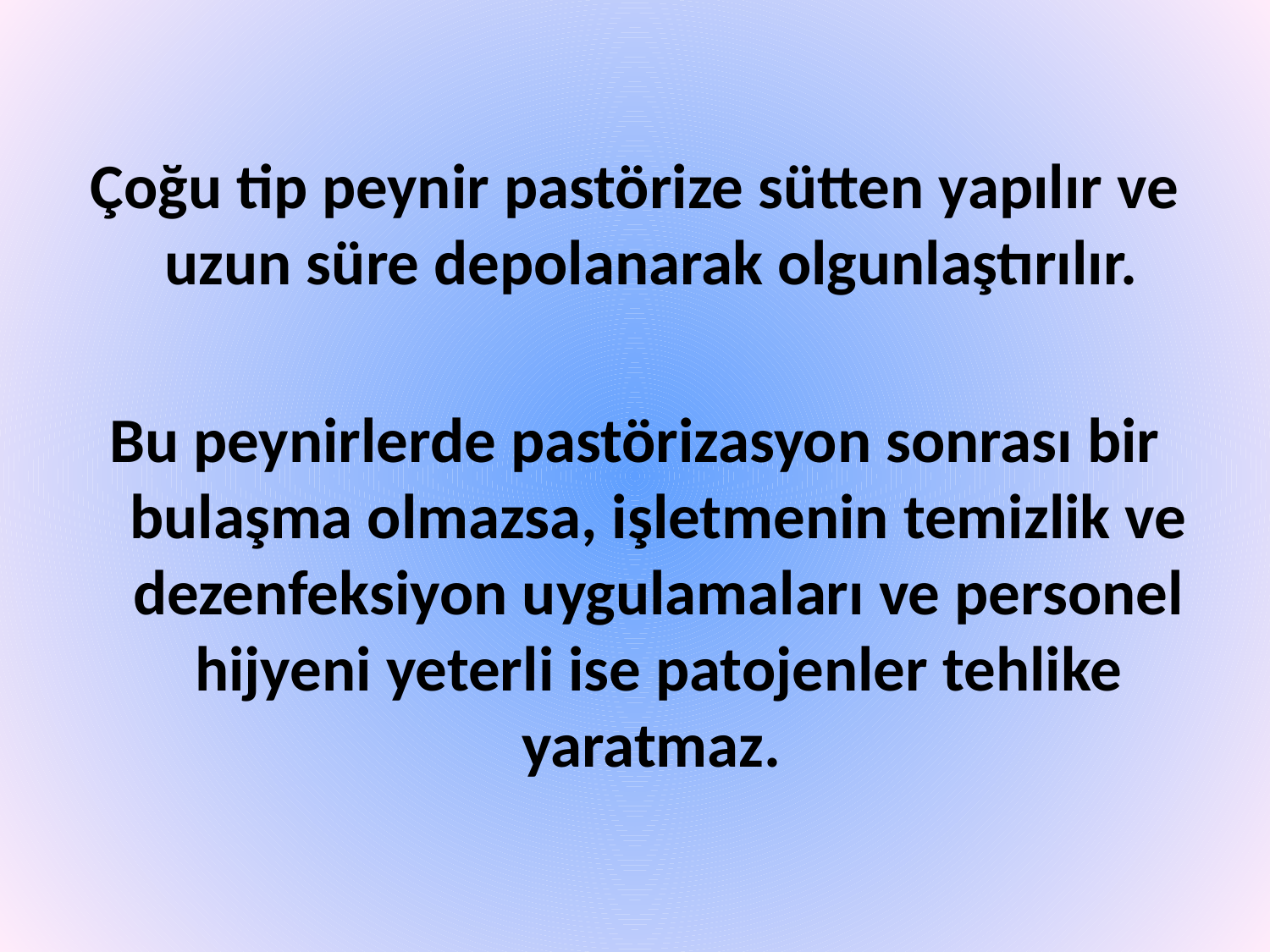

Çoğu tip peynir pastörize sütten yapılır ve uzun süre depolanarak olgunlaştırılır.

Bu peynirlerde pastörizasyon sonrası bir bulaşma olmazsa, işletmenin temizlik ve dezenfeksiyon uygulamaları ve personel hijyeni yeterli ise patojenler tehlike yaratmaz.